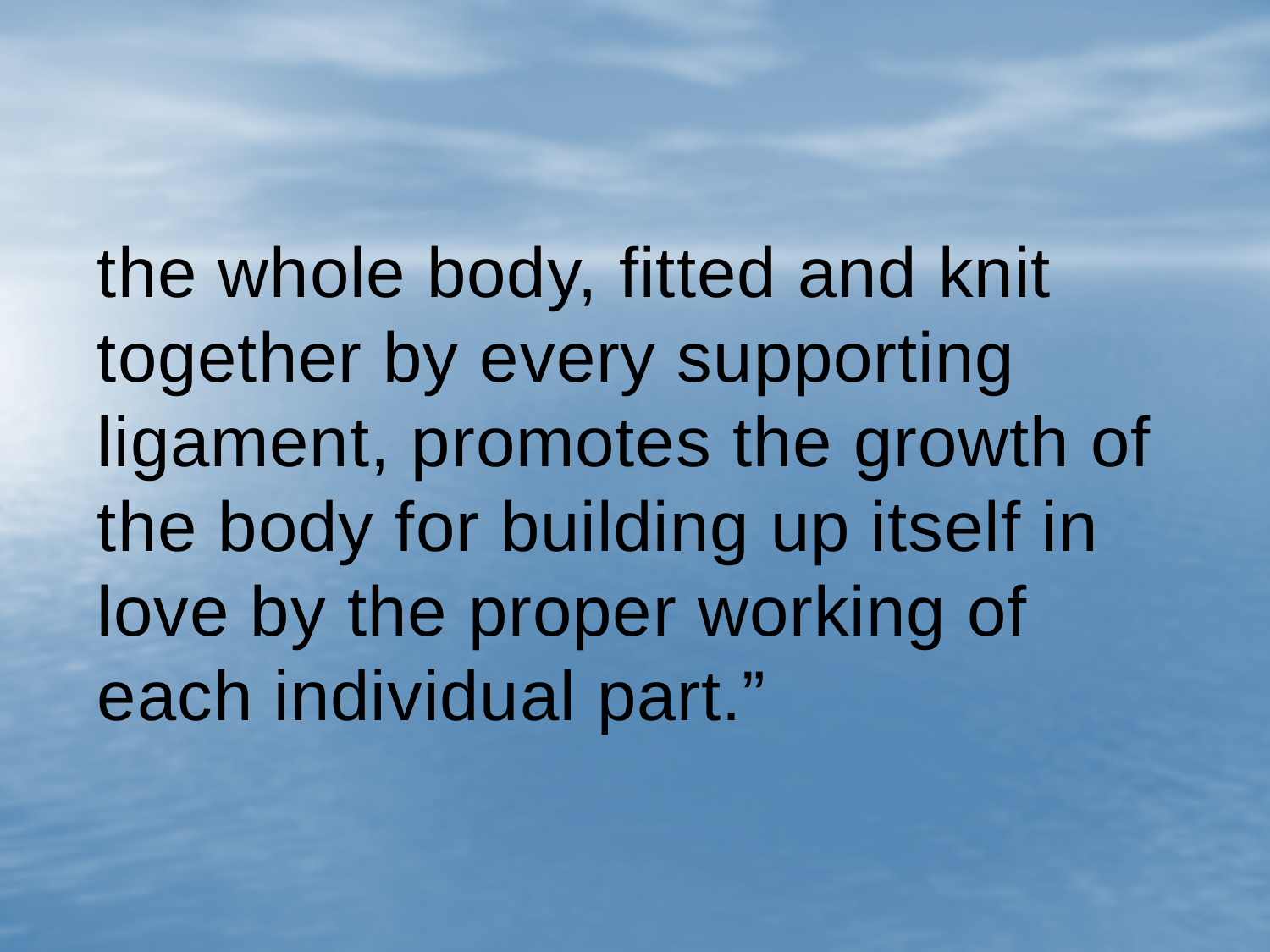

# the whole body, fitted and knit together by every supporting ligament, promotes the growth of the body for building up itself in love by the proper working of each individual part.”